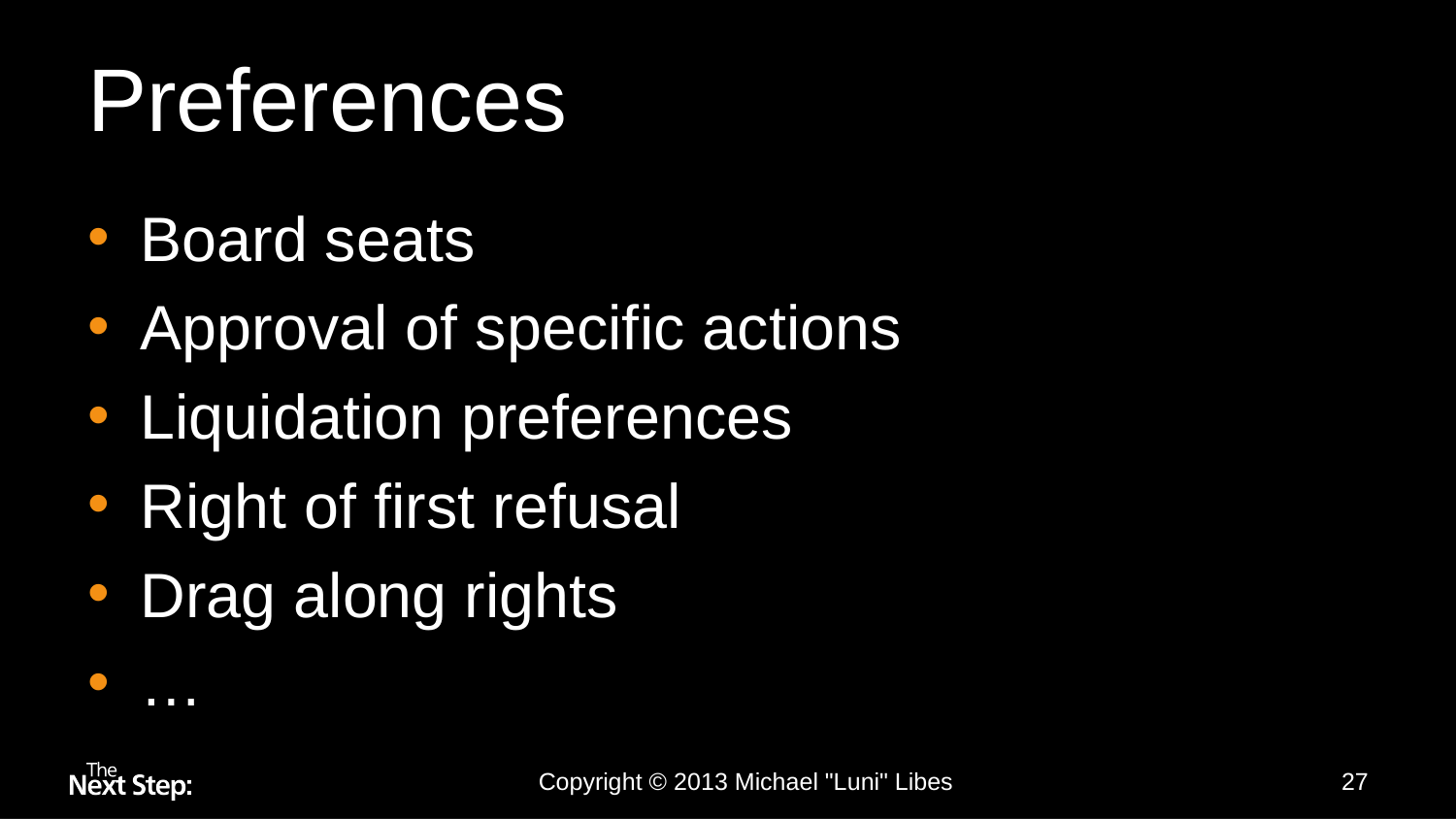

# Preferences
Board seats
Approval of specific actions
Liquidation preferences
Right of first refusal
Drag along rights
…
Copyright © 2013 Michael "Luni" Libes
27